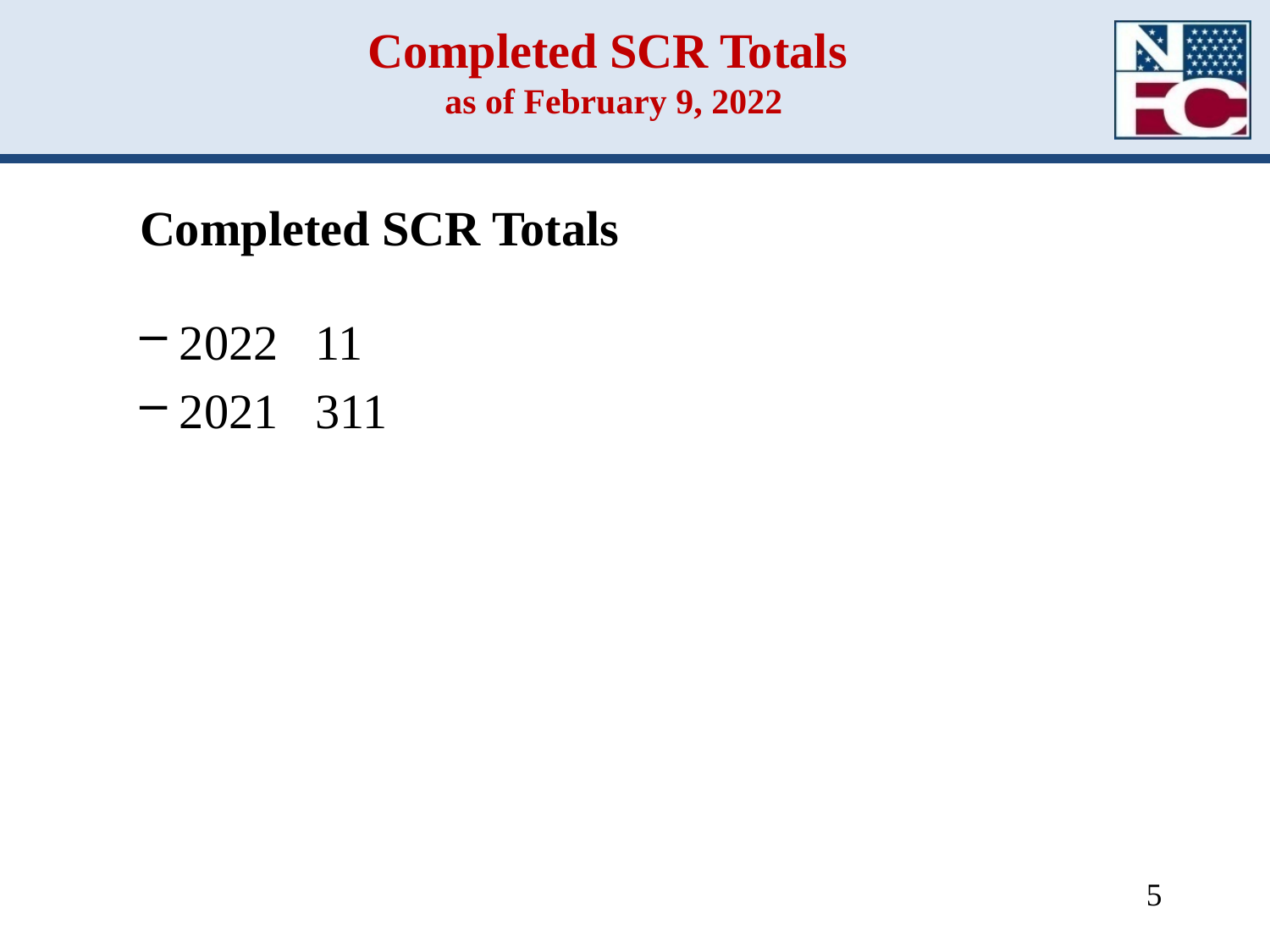

# Completed SCR Totals as of February 9, 2022
Completed SCR Totals

2022   11
2021   311

5